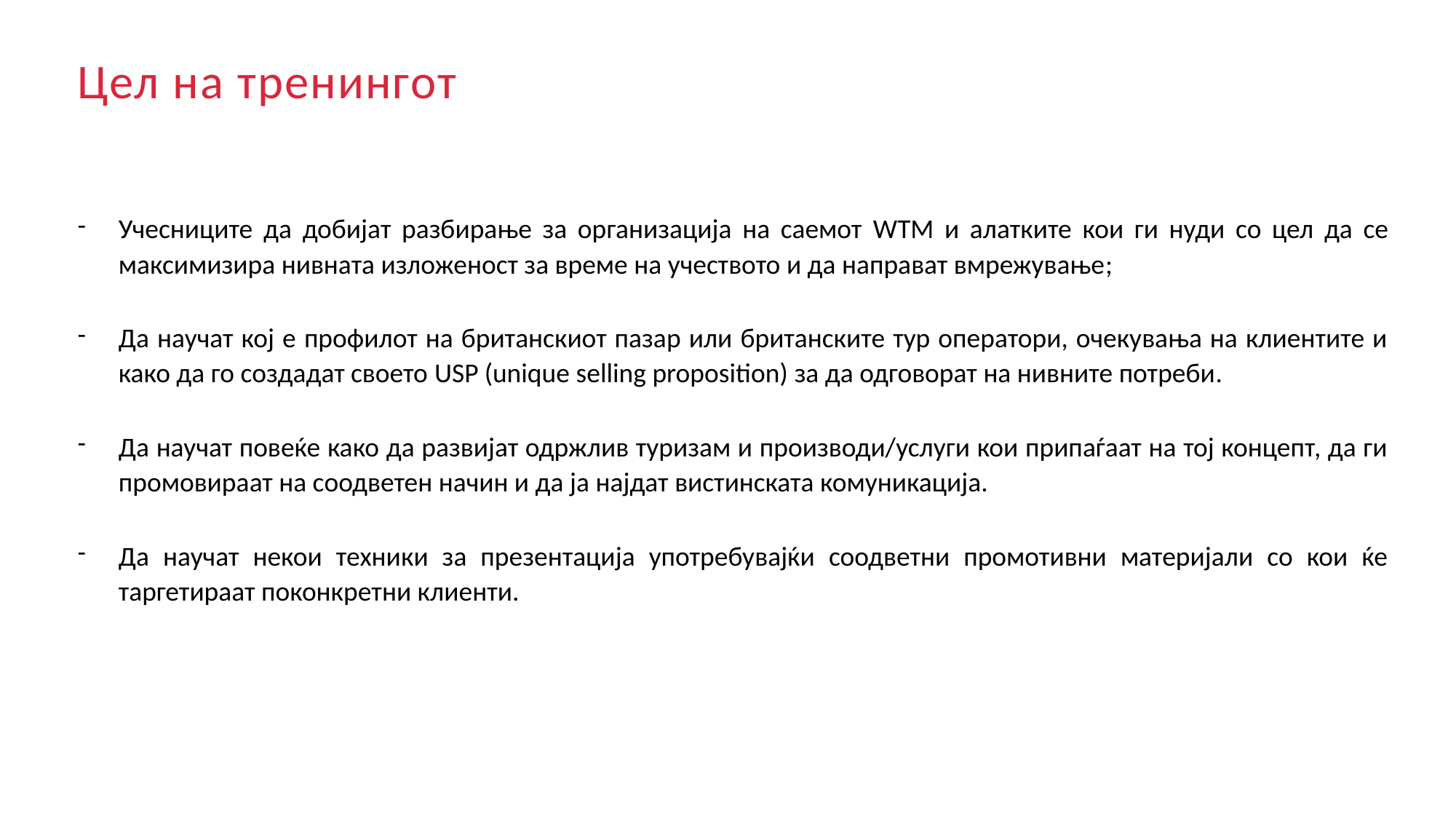

Цел на тренингот
Учесниците да добијат разбирање за организација на саемот WTM и алатките кои ги нуди со цел да се максимизира нивната изложеност за време на учеството и да направат вмрежување;

Да научат кој е профилот на британскиот пазар или британските тур оператори, очекувања на клиентите и како да го создадат своето USP (unique selling proposition) за да одговорат на нивните потреби.

Да научат повеќе како да развијат одржлив туризам и производи/услуги кои припаѓаат на тој концепт, да ги промовираат на соодветен начин и да ја најдат вистинската комуникација.

Да научат некои техники за презентација употребувајќи соодветни промотивни материјали со кои ќе таргетираат поконкретни клиенти.